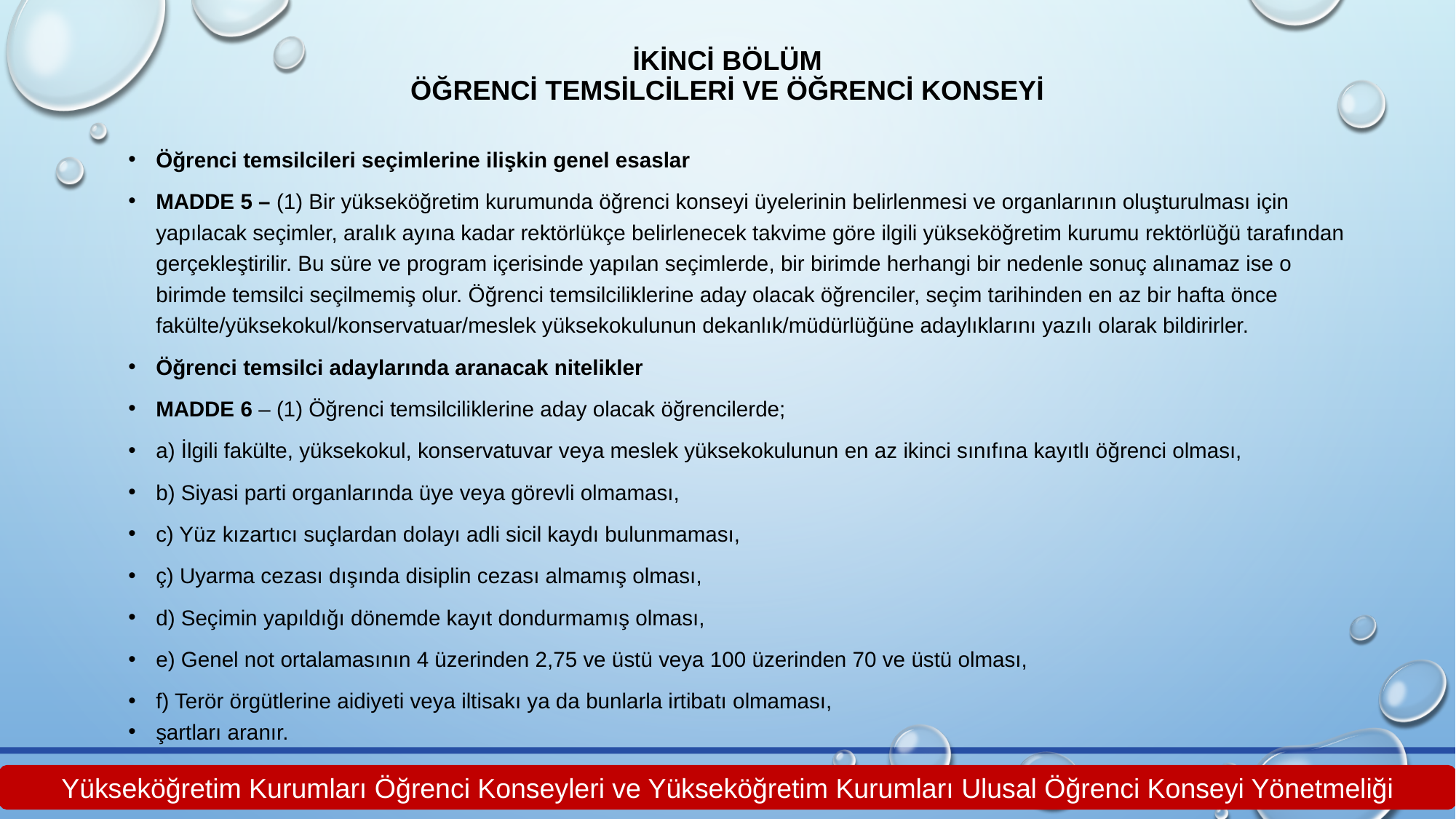

# İKİNCİ BÖLÜM Öğrenci Temsilcileri ve Öğrenci Konseyi
Öğrenci temsilcileri seçimlerine ilişkin genel esaslar
MADDE 5 – (1) Bir yükseköğretim kurumunda öğrenci konseyi üyelerinin belirlenmesi ve organlarının oluşturulması için yapılacak seçimler, aralık ayına kadar rektörlükçe belirlenecek takvime göre ilgili yükseköğretim kurumu rektörlüğü tarafından gerçekleştirilir. Bu süre ve program içerisinde yapılan seçimlerde, bir birimde herhangi bir nedenle sonuç alınamaz ise o birimde temsilci seçilmemiş olur. Öğrenci temsilciliklerine aday olacak öğrenciler, seçim tarihinden en az bir hafta önce fakülte/yüksekokul/konservatuar/meslek yüksekokulunun dekanlık/müdürlüğüne adaylıklarını yazılı olarak bildirirler.
Öğrenci temsilci adaylarında aranacak nitelikler
MADDE 6 – (1) Öğrenci temsilciliklerine aday olacak öğrencilerde;
a) İlgili fakülte, yüksekokul, konservatuvar veya meslek yüksekokulunun en az ikinci sınıfına kayıtlı öğrenci olması,
b) Siyasi parti organlarında üye veya görevli olmaması,
c) Yüz kızartıcı suçlardan dolayı adli sicil kaydı bulunmaması,
ç) Uyarma cezası dışında disiplin cezası almamış olması,
d) Seçimin yapıldığı dönemde kayıt dondurmamış olması,
e) Genel not ortalamasının 4 üzerinden 2,75 ve üstü veya 100 üzerinden 70 ve üstü olması,
f) Terör örgütlerine aidiyeti veya iltisakı ya da bunlarla irtibatı olmaması,
şartları aranır.
Yükseköğretim Kurumları Öğrenci Konseyleri ve Yükseköğretim Kurumları Ulusal Öğrenci Konseyi Yönetmeliği